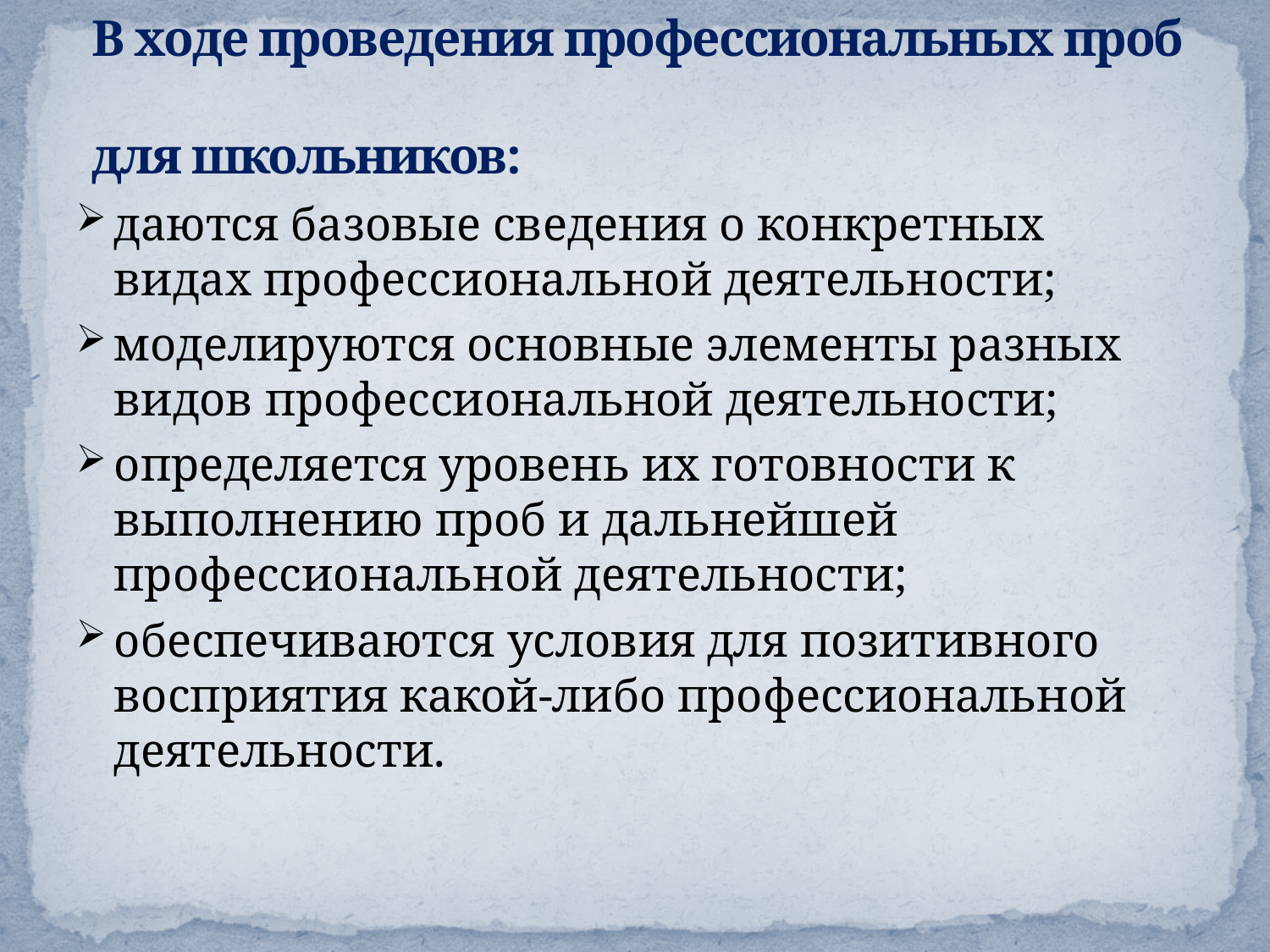

# В ходе проведения профессиональных проб для школьников:
даются базовые сведения о конкретных видах профессиональной деятельности;
моделируются основные элементы разных видов профессиональной деятельности;
определяется уровень их готовности к выполнению проб и дальнейшей профессиональной деятельности;
обеспечиваются условия для позитивного восприятия какой-либо профессиональной деятельности.